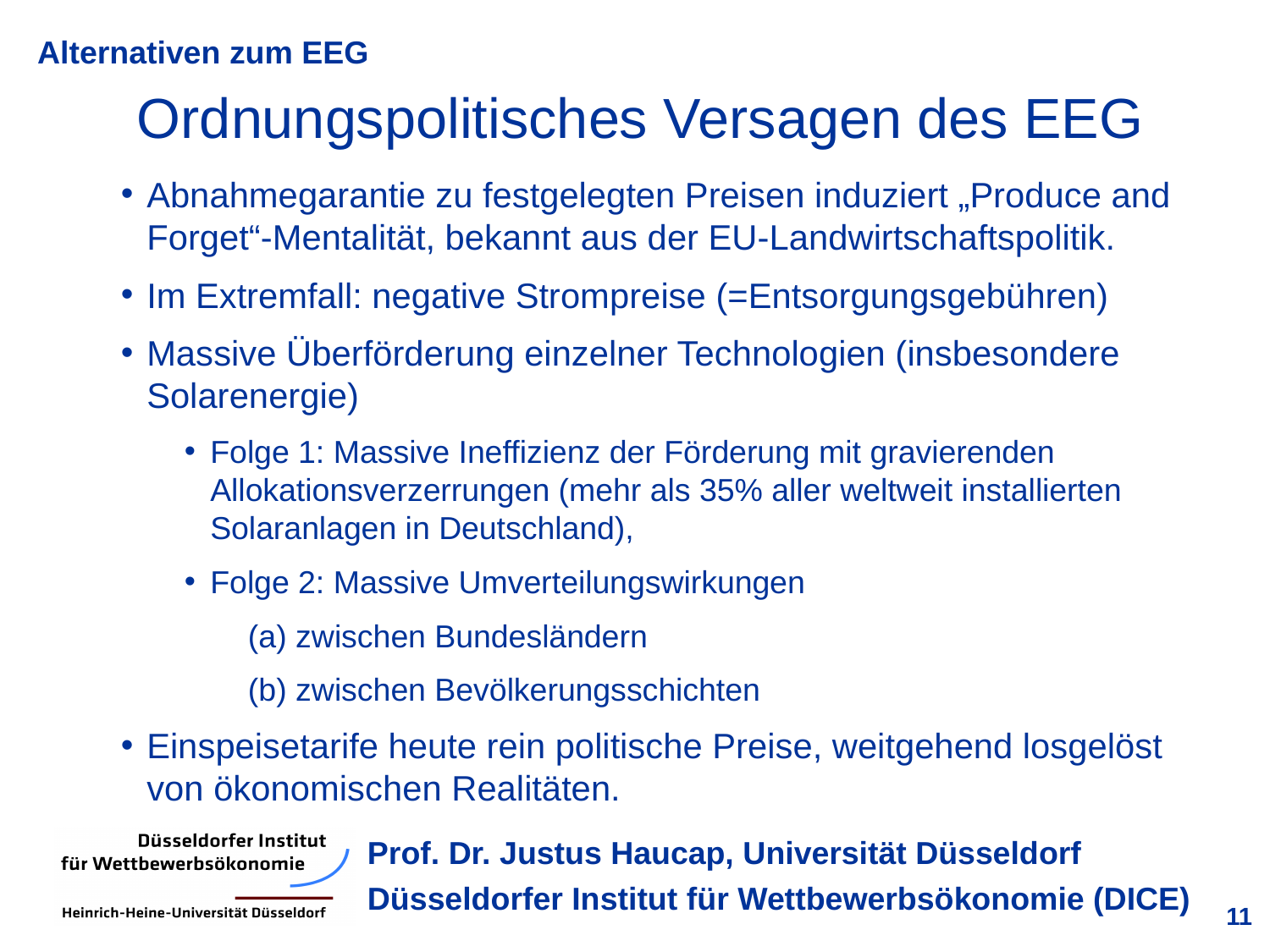

Ordnungspolitisches Versagen des EEG
Abnahmegarantie zu festgelegten Preisen induziert „Produce and Forget“-Mentalität, bekannt aus der EU-Landwirtschaftspolitik.
Im Extremfall: negative Strompreise (=Entsorgungsgebühren)
Massive Überförderung einzelner Technologien (insbesondere Solarenergie)
Folge 1: Massive Ineffizienz der Förderung mit gravierenden Allokationsverzerrungen (mehr als 35% aller weltweit installierten Solaranlagen in Deutschland),
Folge 2: Massive Umverteilungswirkungen
zwischen Bundesländern
zwischen Bevölkerungsschichten
Einspeisetarife heute rein politische Preise, weitgehend losgelöst von ökonomischen Realitäten.